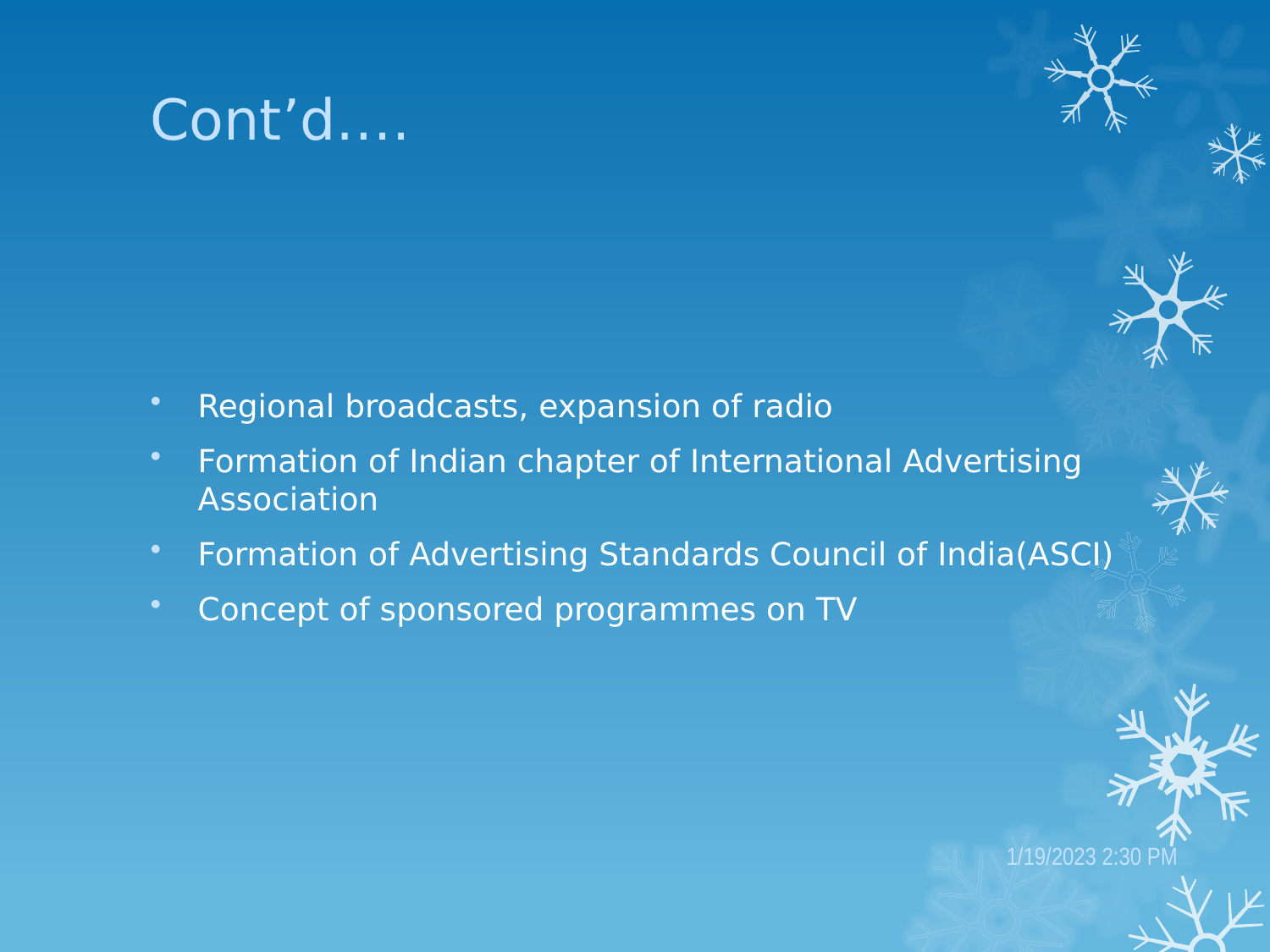

# Cont’d….
Regional broadcasts, expansion of radio
Formation of Indian chapter of International Advertising Association
Formation of Advertising Standards Council of India(ASCI)
Concept of sponsored programmes on TV

1/19/2023 2:30 PM